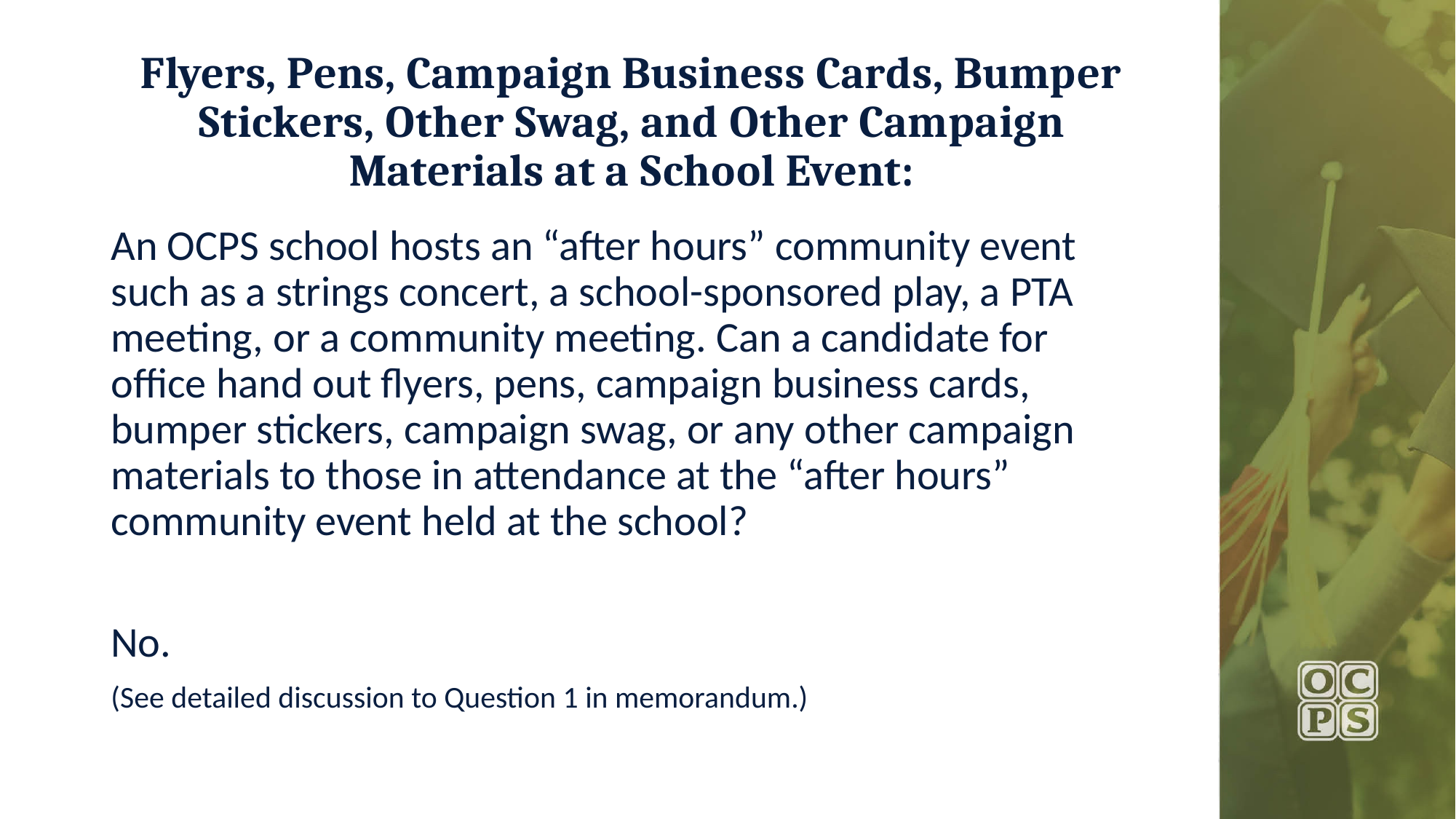

# Flyers, Pens, Campaign Business Cards, Bumper Stickers, Other Swag, and Other Campaign Materials at a School Event:
An OCPS school hosts an “after hours” community event such as a strings concert, a school-sponsored play, a PTA meeting, or a community meeting. Can a candidate for office hand out flyers, pens, campaign business cards, bumper stickers, campaign swag, or any other campaign materials to those in attendance at the “after hours” community event held at the school?

No.
(See detailed discussion to Question 1 in memorandum.)